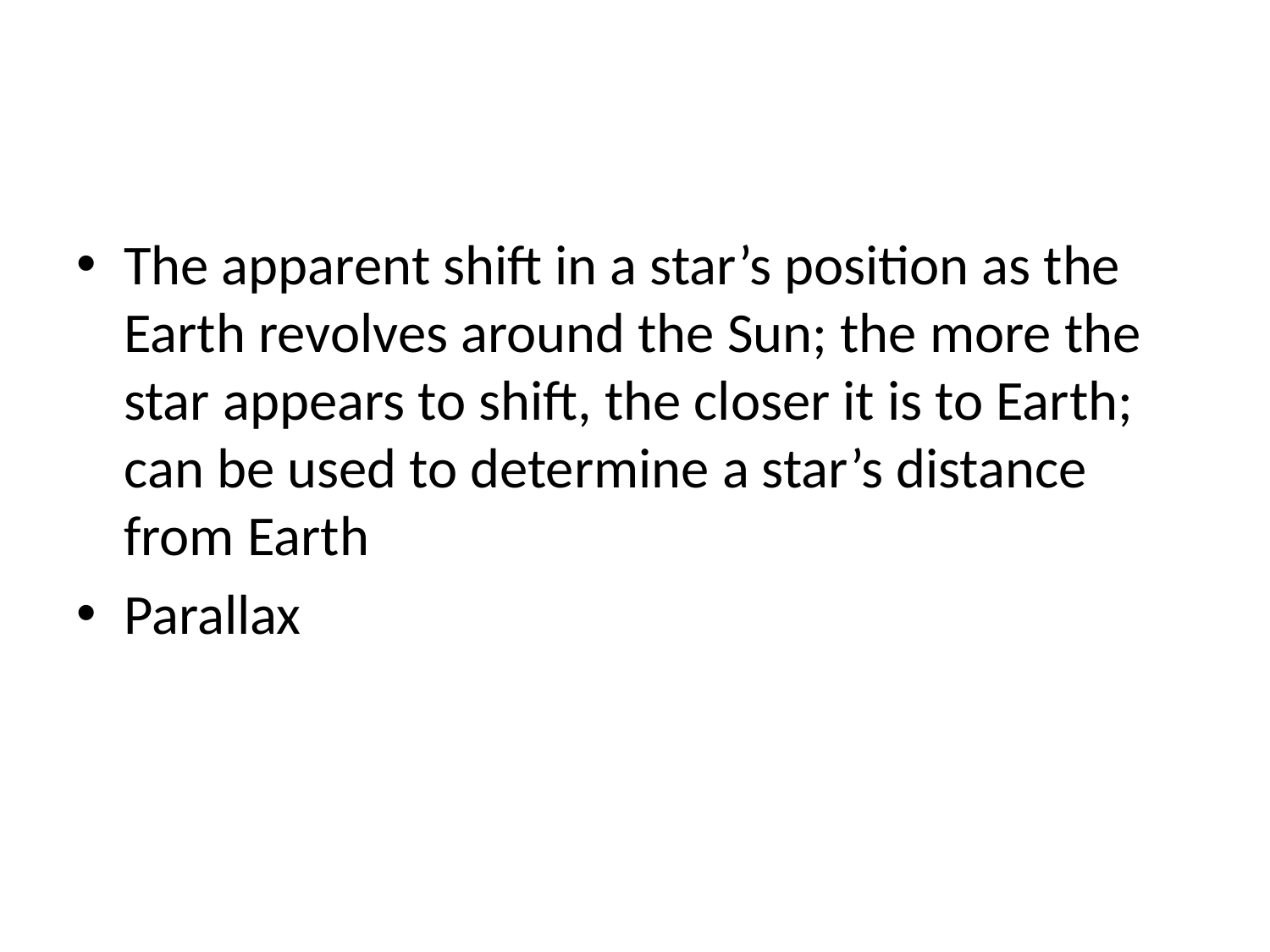

#
The apparent shift in a star’s position as the Earth revolves around the Sun; the more the star appears to shift, the closer it is to Earth; can be used to determine a star’s distance from Earth
Parallax